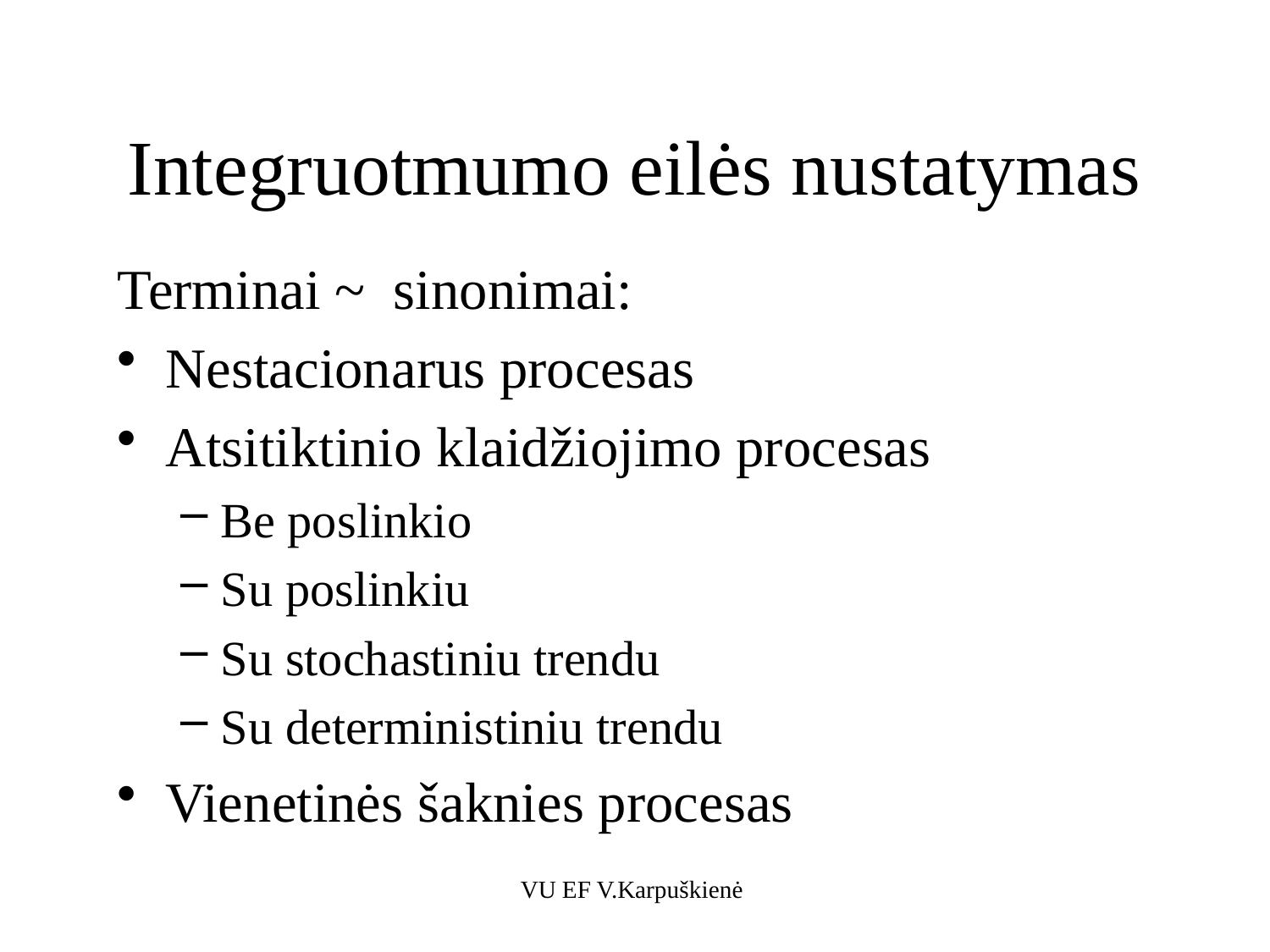

# Integruotmumo eilės nustatymas
Terminai ~  sinonimai:
Nestacionarus procesas
Atsitiktinio klaidžiojimo procesas
Be poslinkio
Su poslinkiu
Su stochastiniu trendu
Su deterministiniu trendu
Vienetinės šaknies procesas

VU EF V.Karpuškienė